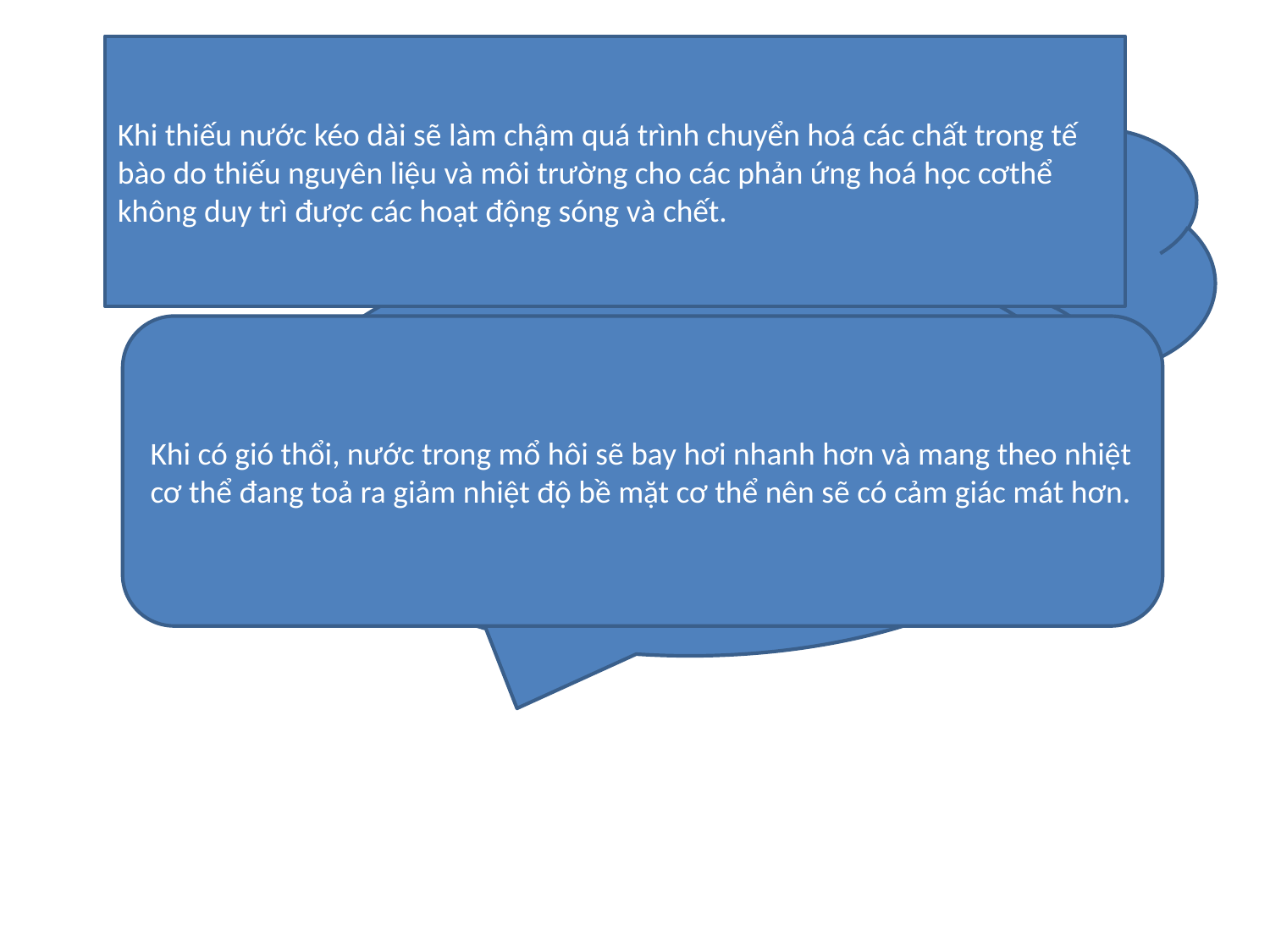

Khi thiếu nước kéo dài sẽ làm chậm quá trình chuyển hoá các chất trong tế bào do thiếu nguyên liệu và môi trường cho các phản ứng hoá học cơthể không duy trì được các hoạt động sóng và chết.
Điều gì sẽ xảy ra đổi với cơ thể sinh vật khi thiếu nước kéo dài? Giải thích.
Tại sao khi cơ thể đang ra mổ hôi, nêu có gió thổi ta sẽ có cảm giác mát hơn?
Khi có gió thổi, nước trong mổ hôi sẽ bay hơi nhanh hơn và mang theo nhiệt cơ thể đang toả ra giảm nhiệt độ bề mặt cơ thể nên sẽ có cảm giác mát hơn.